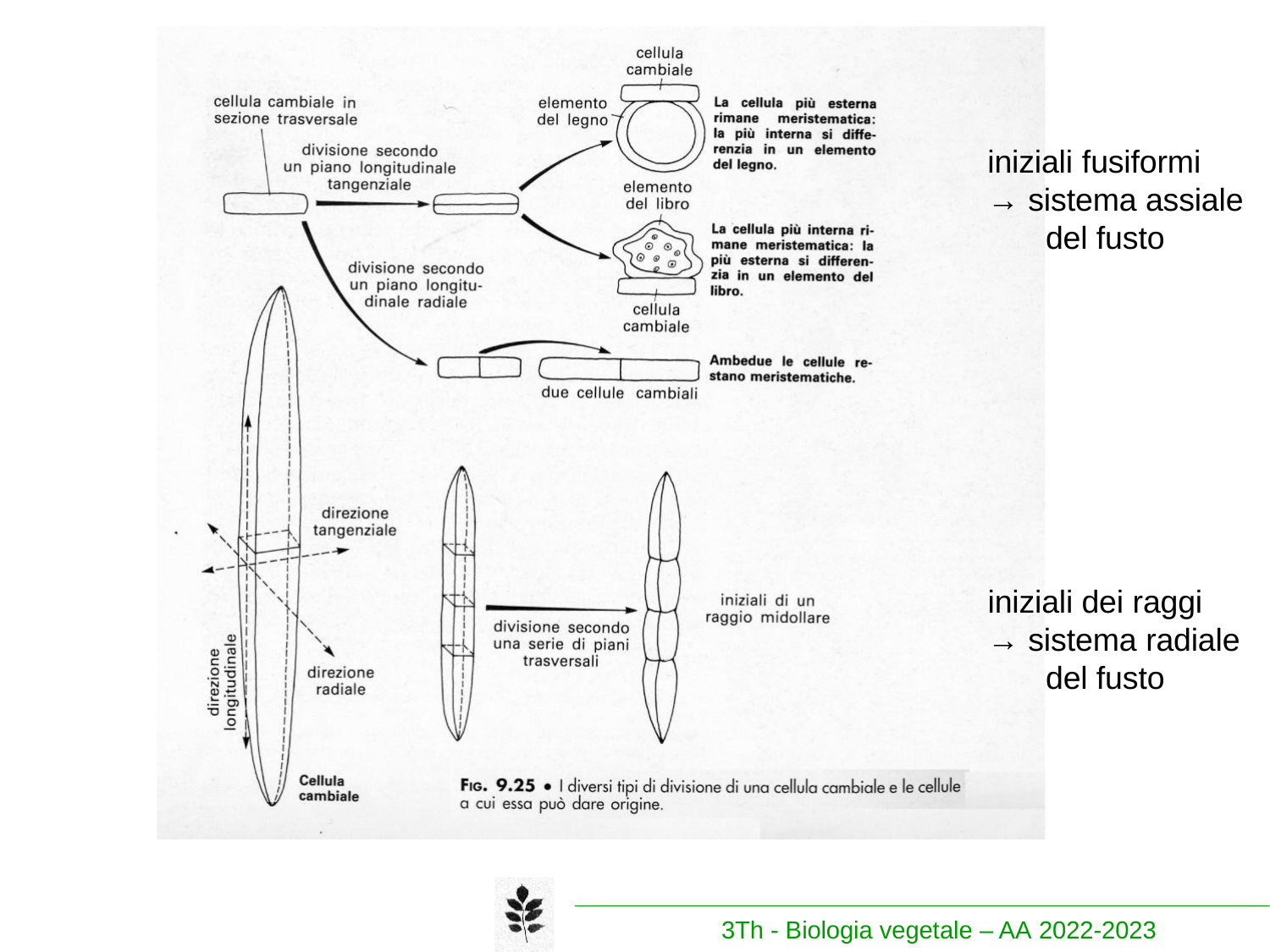

iniziali fusiformi
→ sistema assiale  del fusto
iniziali dei raggi
→ sistema radiale  del fusto

3Th - Biologia vegetale – AA 2022-2023